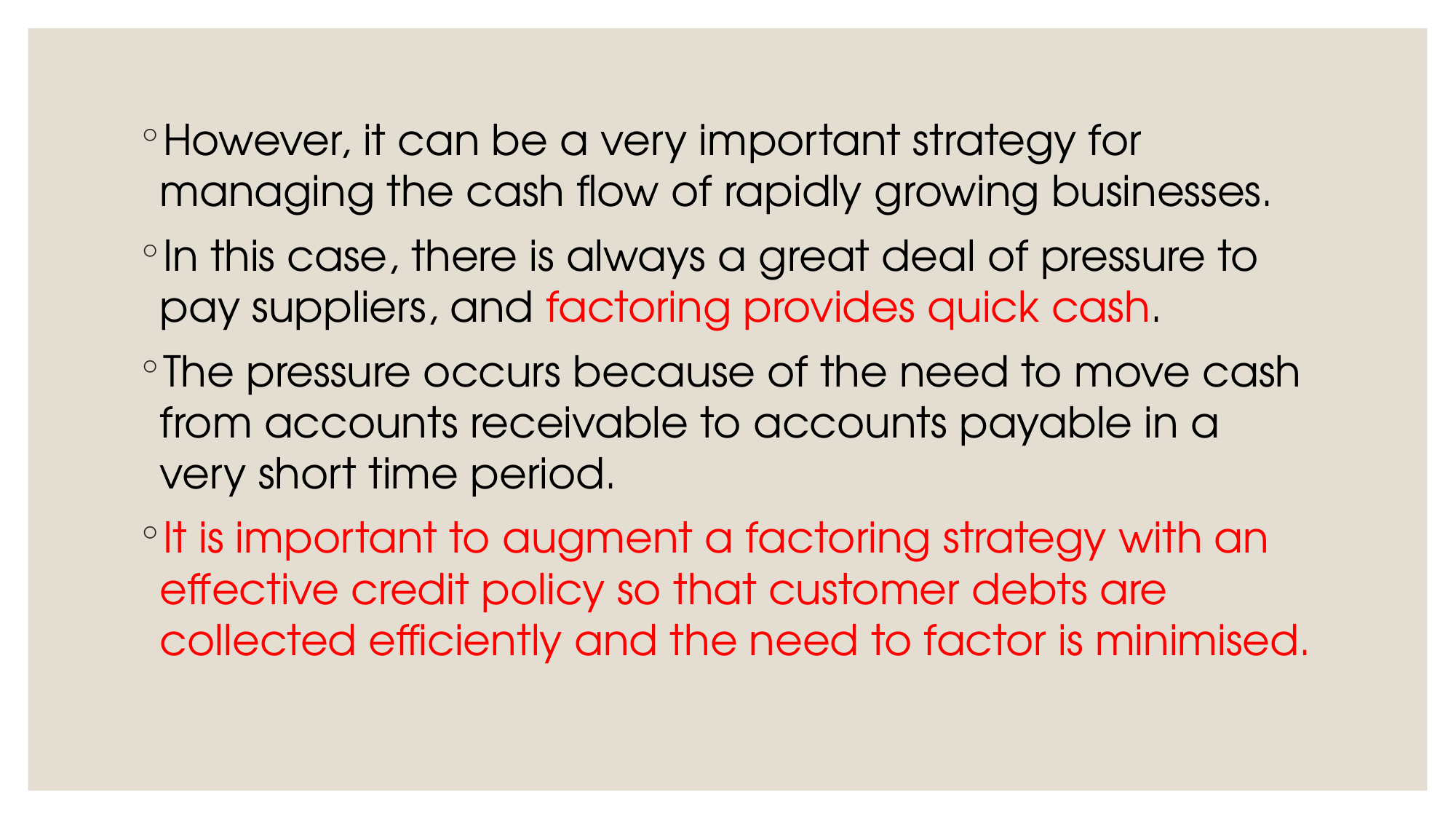

However, it can be a very important strategy for managing the cash flow of rapidly growing businesses.
In this case, there is always a great deal of pressure to pay suppliers, and factoring provides quick cash.
The pressure occurs because of the need to move cash from accounts receivable to accounts payable in a very short time period.
It is important to augment a factoring strategy with an effective credit policy so that customer debts are collected efficiently and the need to factor is minimised.